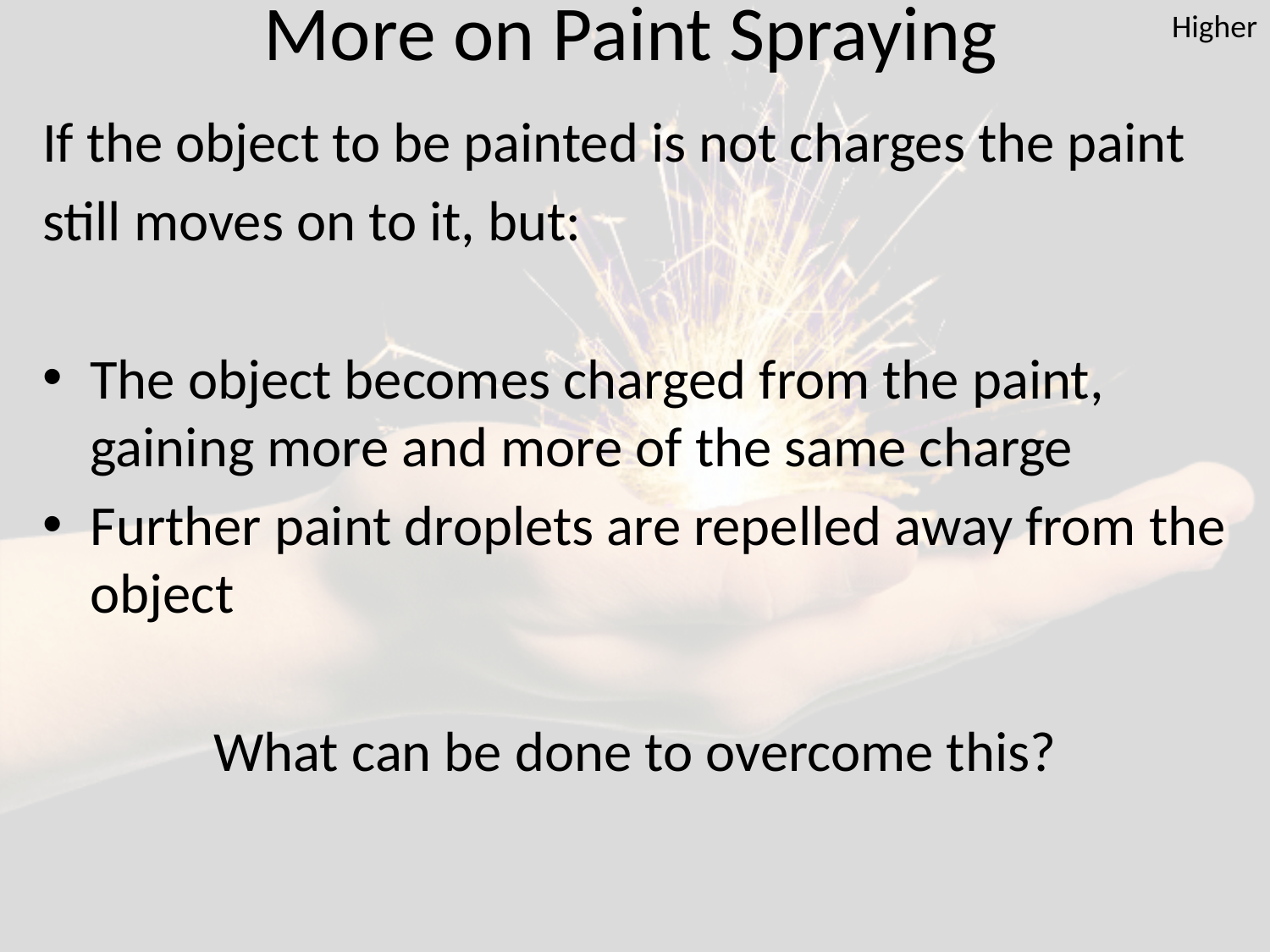

Higher
# More on Paint Spraying
If the object to be painted is not charges the paint
still moves on to it, but:

The object becomes charged from the paint, gaining more and more of the same charge
Further paint droplets are repelled away from the object

What can be done to overcome this?